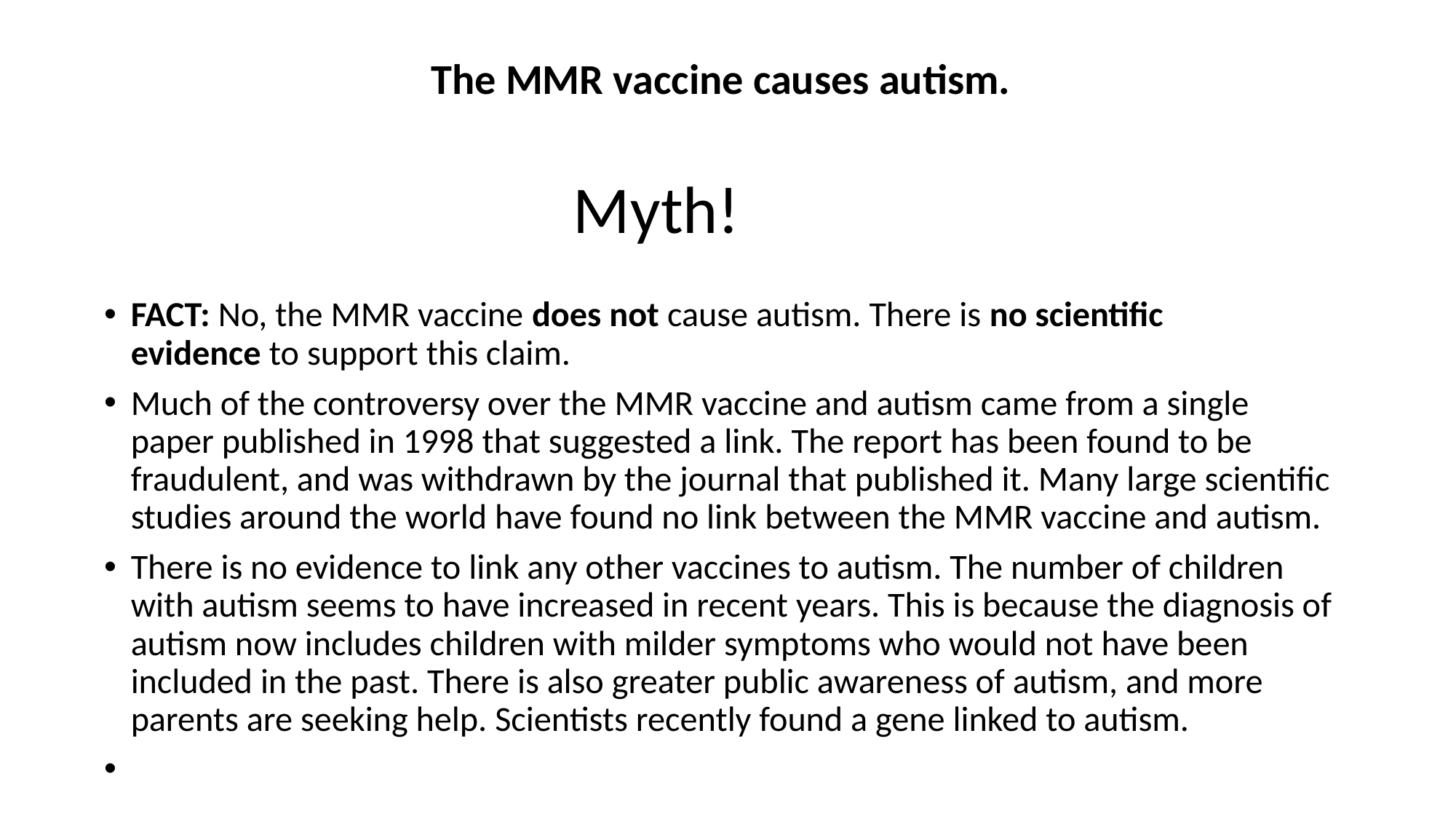

The MMR vaccine causes autism.

# Myth!
FACT: No, the MMR vaccine does not cause autism. There is no scientific evidence to support this claim.
Much of the controversy over the MMR vaccine and autism came from a single paper published in 1998 that suggested a link. The report has been found to be fraudulent, and was withdrawn by the journal that published it. Many large scientific studies around the world have found no link between the MMR vaccine and autism.
There is no evidence to link any other vaccines to autism. The number of children with autism seems to have increased in recent years. This is because the diagnosis of autism now includes children with milder symptoms who would not have been included in the past. There is also greater public awareness of autism, and more parents are seeking help. Scientists recently found a gene linked to autism.